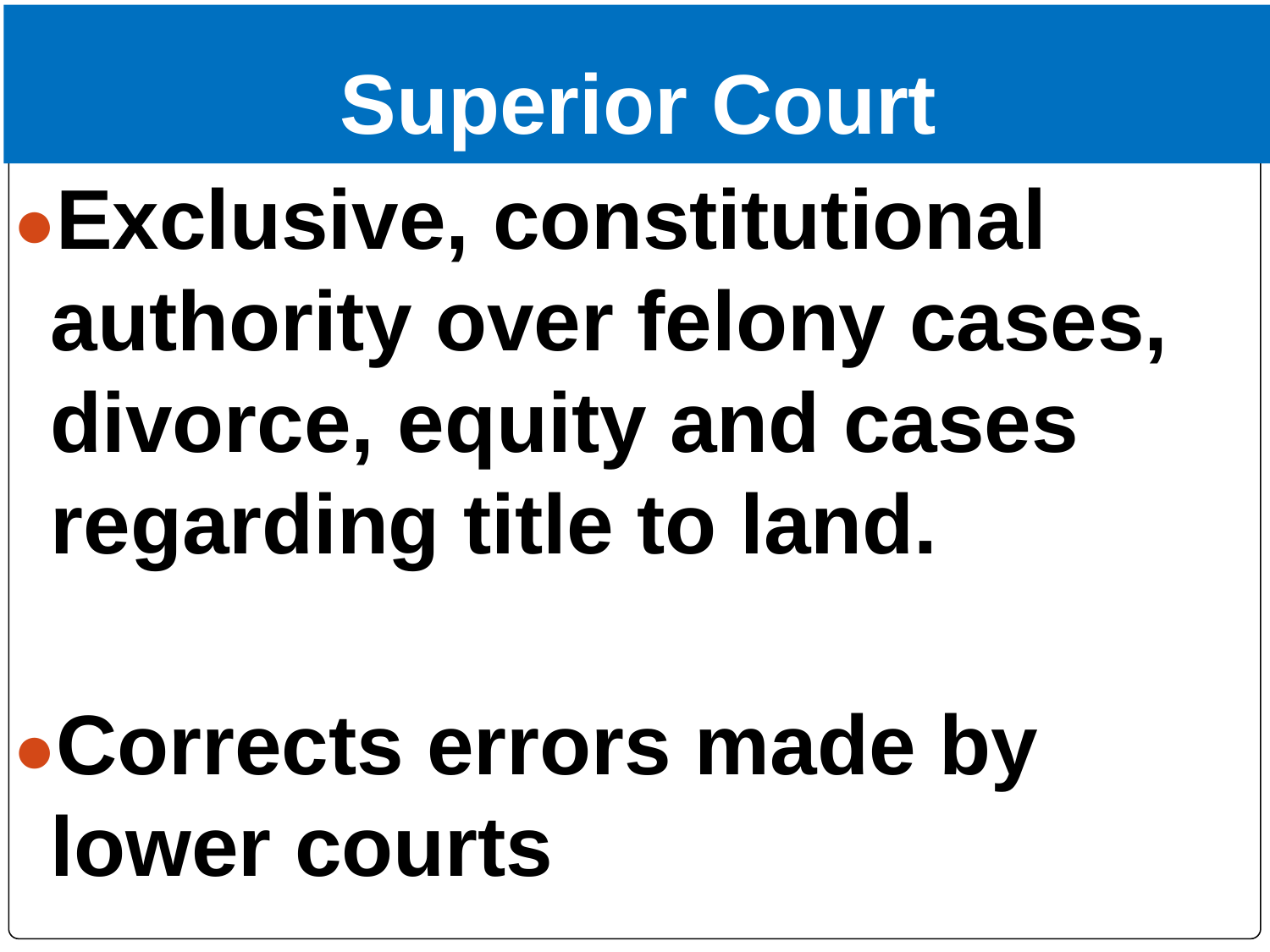

# Superior Court
Exclusive, constitutional authority over felony cases, divorce, equity and cases regarding title to land.

Corrects errors made by lower courts